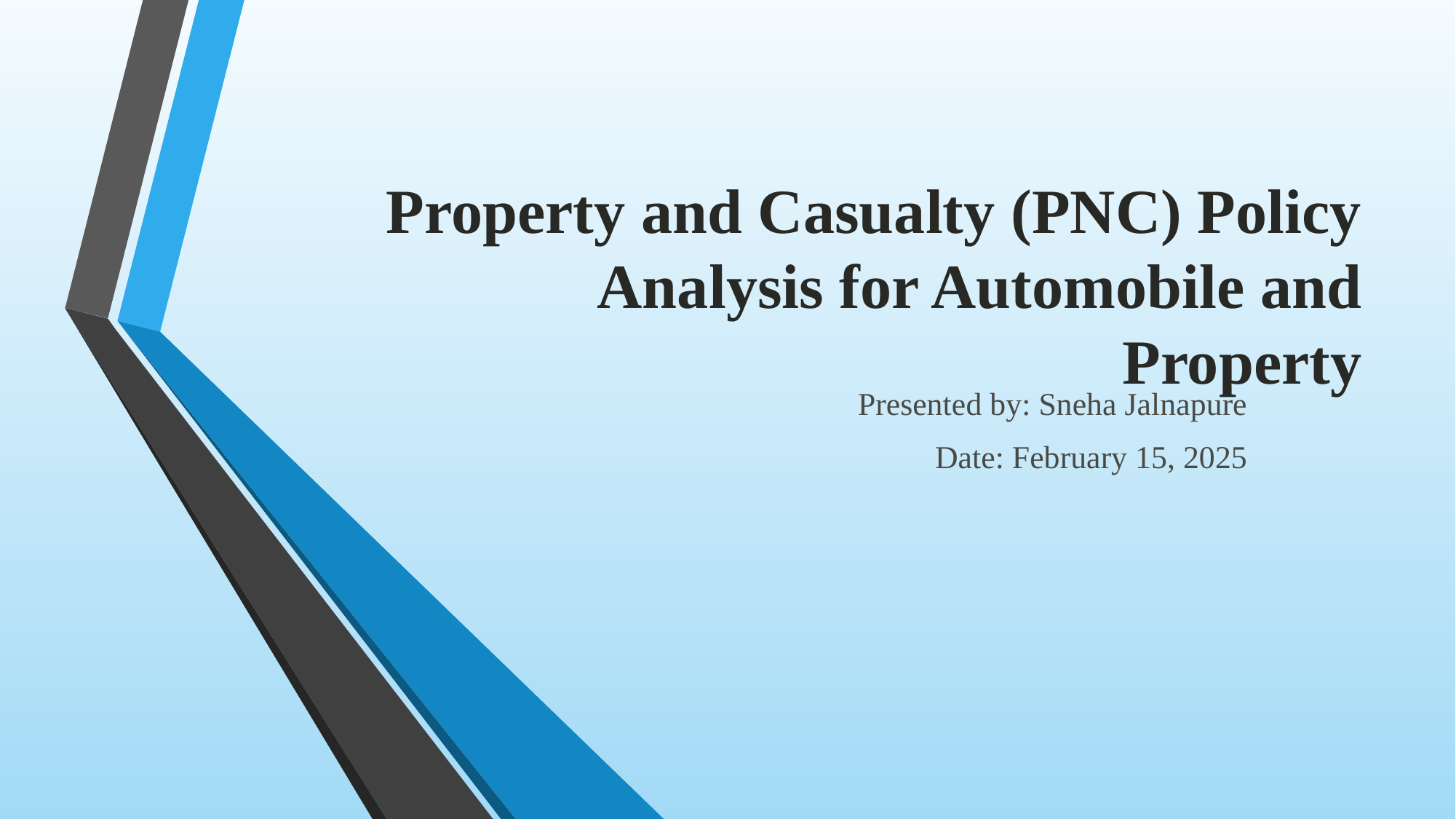

# Property and Casualty (PNC) Policy Analysis for Automobile and Property
Presented by: Sneha Jalnapure
Date: February 15, 2025